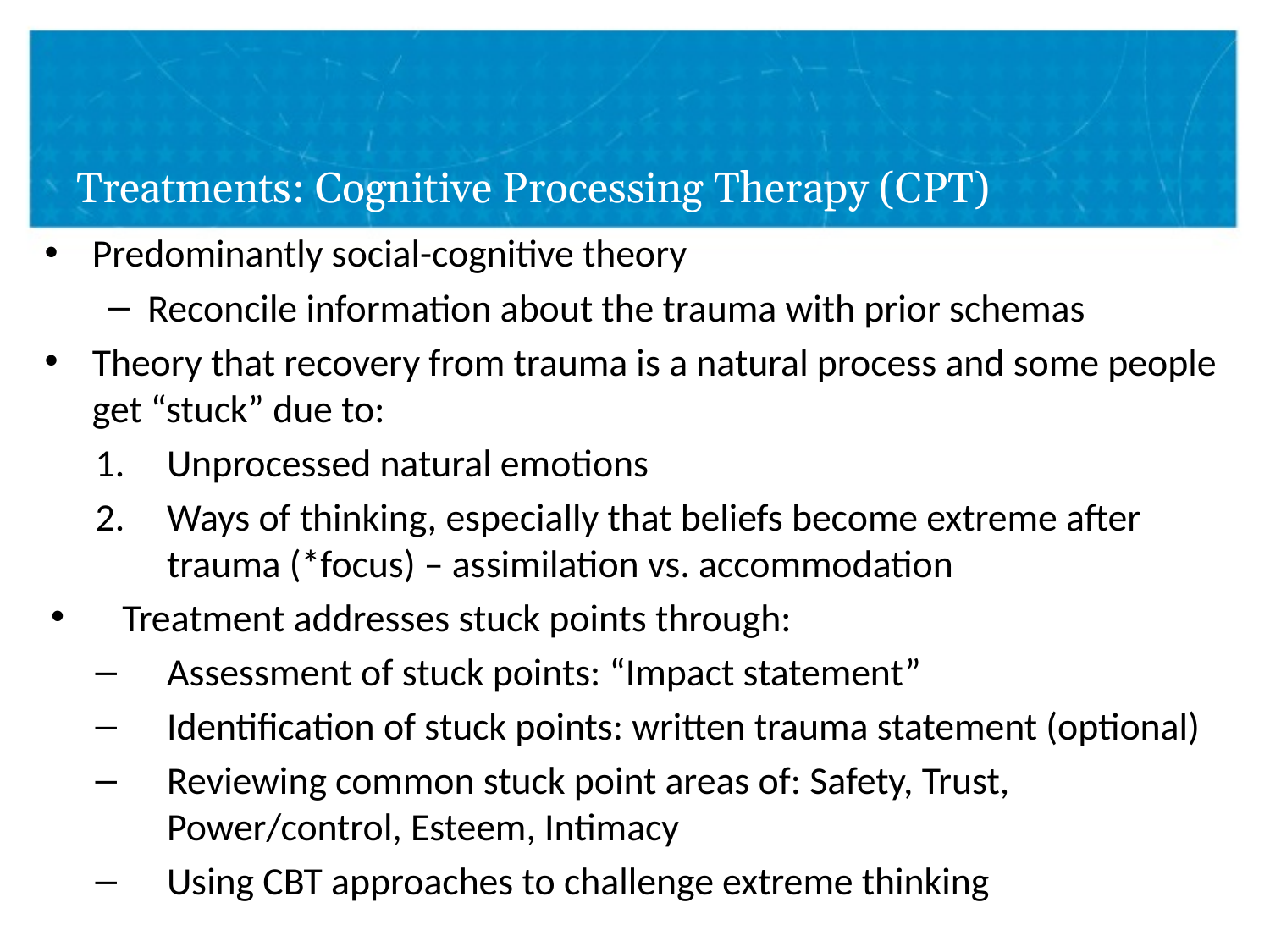

# Treatments: Cognitive Processing Therapy (CPT)
Predominantly social-cognitive theory
Reconcile information about the trauma with prior schemas
Theory that recovery from trauma is a natural process and some people get “stuck” due to:
Unprocessed natural emotions
Ways of thinking, especially that beliefs become extreme after trauma (*focus) – assimilation vs. accommodation
Treatment addresses stuck points through:
Assessment of stuck points: “Impact statement”
Identification of stuck points: written trauma statement (optional)
Reviewing common stuck point areas of: Safety, Trust, Power/control, Esteem, Intimacy
Using CBT approaches to challenge extreme thinking